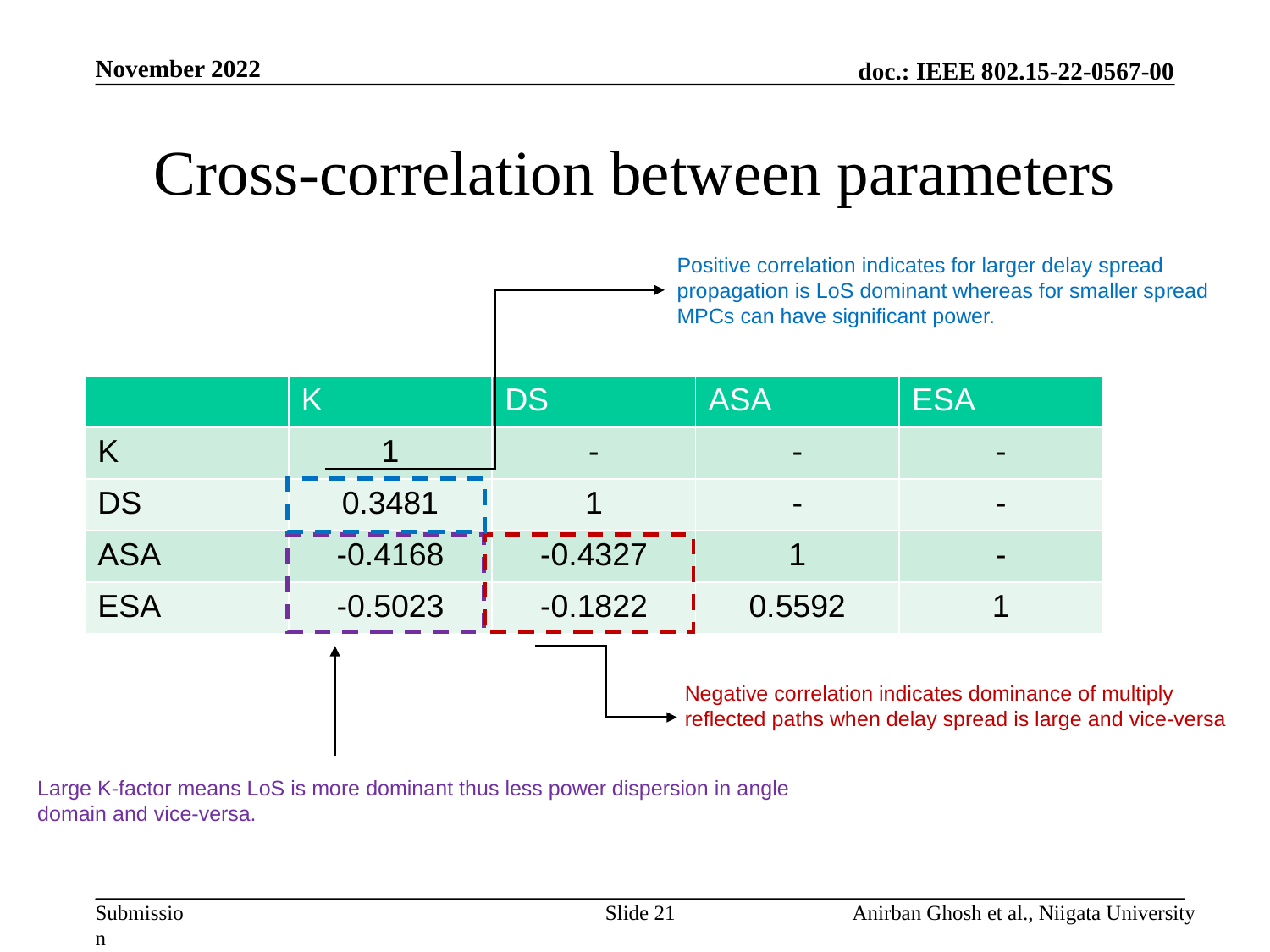

November 2022
# Cross-correlation between parameters
Positive correlation indicates for larger delay spread propagation is LoS dominant whereas for smaller spread MPCs can have significant power.
|  | K | DS | ASA | ESA |
| --- | --- | --- | --- | --- |
| K | 1 | - | - | - |
| DS | 0.3481 | 1 | - | - |
| ASA | -0.4168 | -0.4327 | 1 | - |
| ESA | -0.5023 | -0.1822 | 0.5592 | 1 |

Negative correlation indicates dominance of multiply reflected paths when delay spread is large and vice-versa
Large K-factor means LoS is more dominant thus less power dispersion in angle domain and vice-versa.
Slide 21
Anirban Ghosh et al., Niigata University